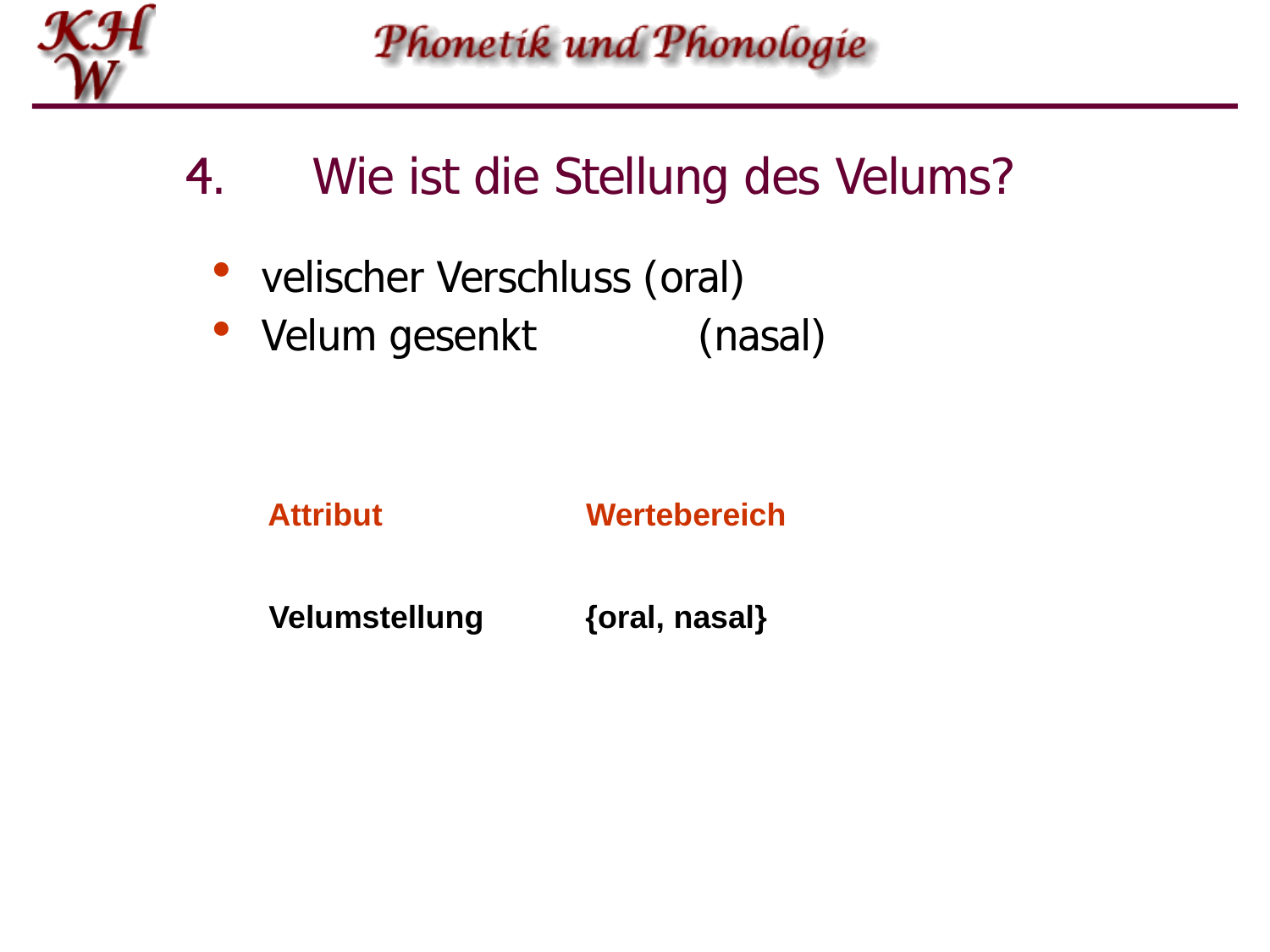

# 4. 	Wie ist die Stellung des Velums?
velischer Verschluss (oral)
Velum gesenkt	(nasal)
Attribut
Wertebereich
Velumstellung
{oral, nasal}